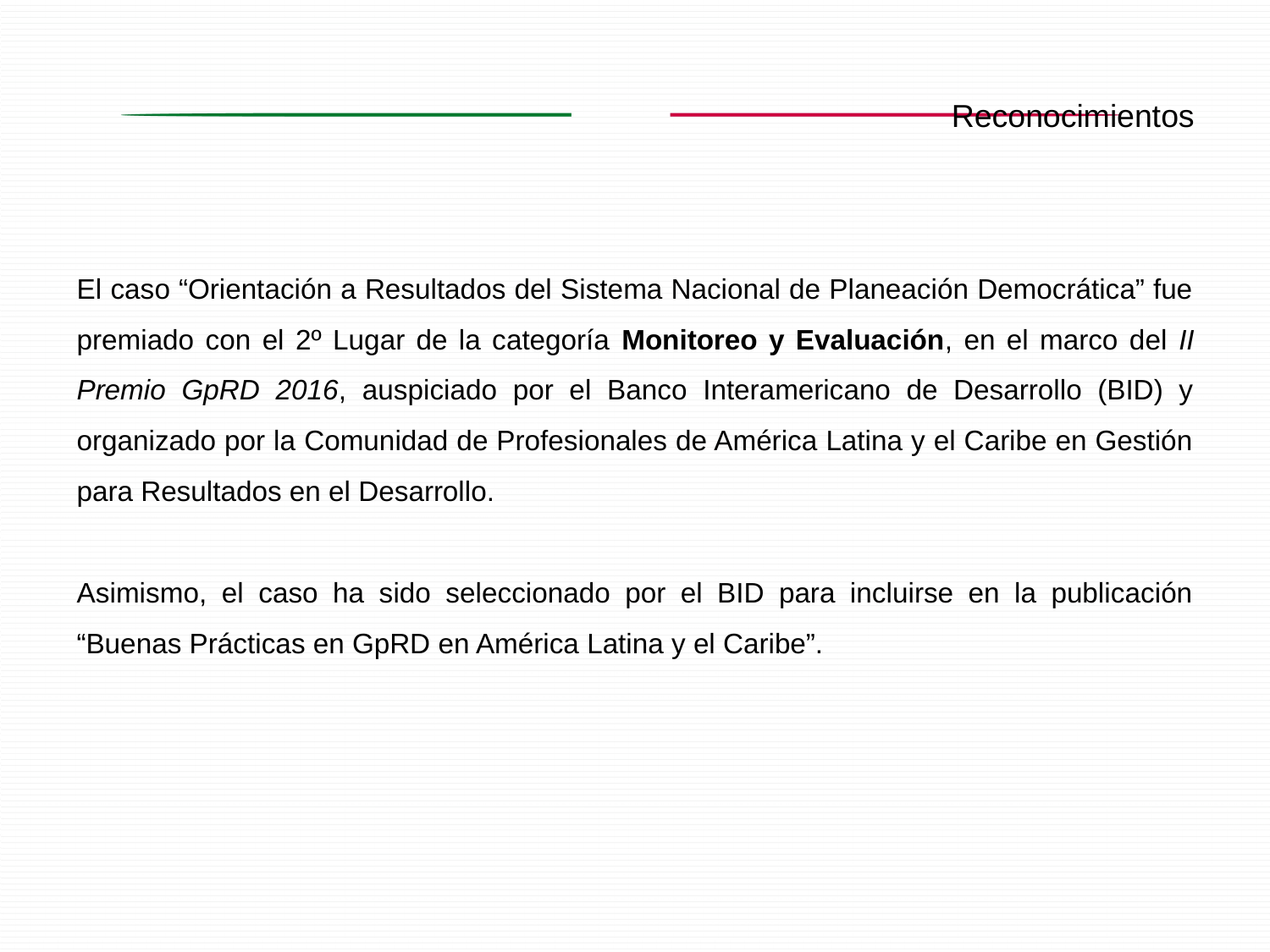

Reconocimientos
El caso “Orientación a Resultados del Sistema Nacional de Planeación Democrática” fue premiado con el 2º Lugar de la categoría Monitoreo y Evaluación, en el marco del II Premio GpRD 2016, auspiciado por el Banco Interamericano de Desarrollo (BID) y organizado por la Comunidad de Profesionales de América Latina y el Caribe en Gestión para Resultados en el Desarrollo.

Asimismo, el caso ha sido seleccionado por el BID para incluirse en la publicación “Buenas Prácticas en GpRD en América Latina y el Caribe”.